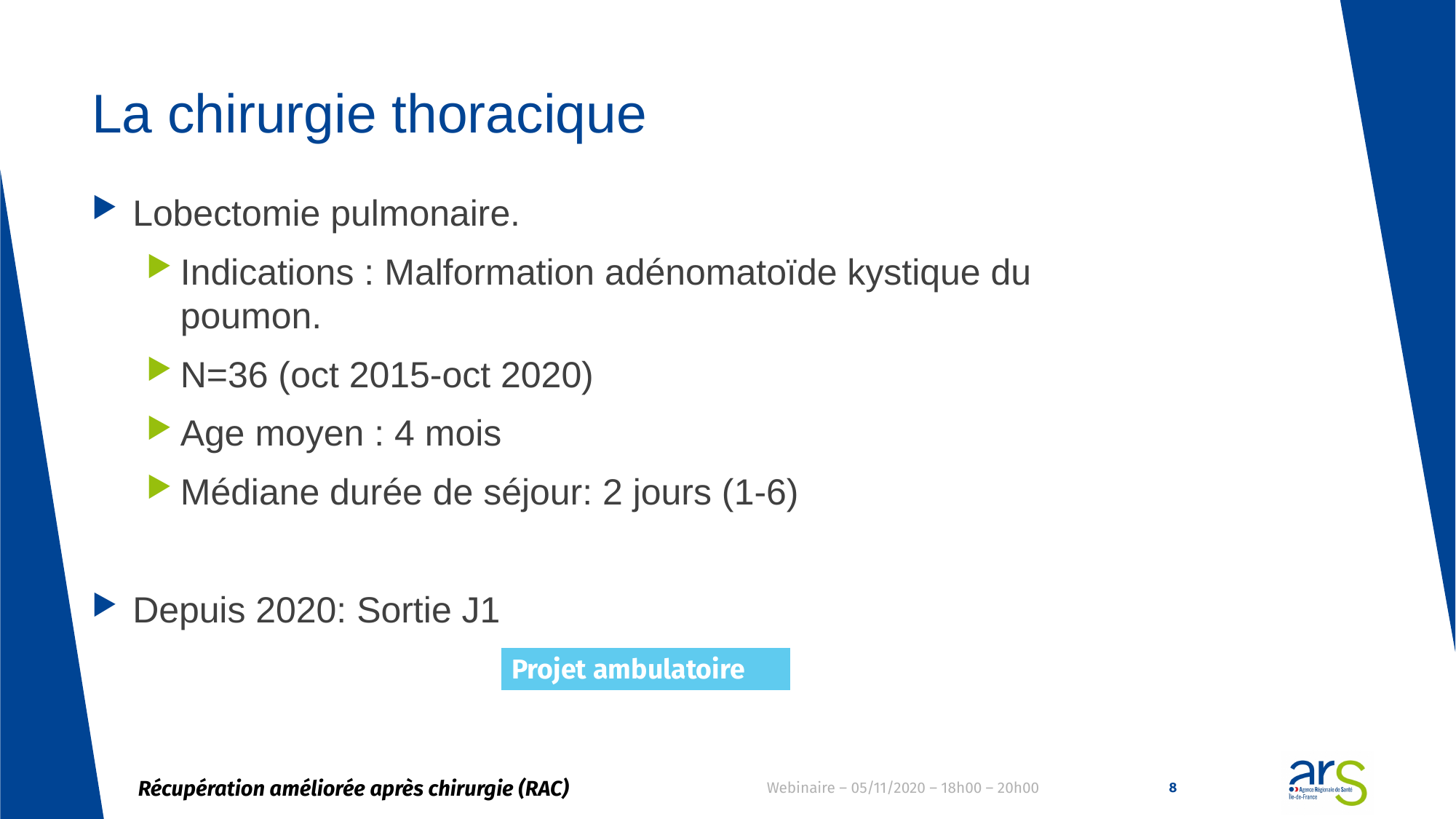

# La chirurgie thoracique
Lobectomie pulmonaire.
Indications : Malformation adénomatoïde kystique du poumon.
N=36 (oct 2015-oct 2020)
Age moyen : 4 mois
Médiane durée de séjour: 2 jours (1-6)

Depuis 2020: Sortie J1

| Projet ambulatoire |
| --- |
Récupération améliorée après chirurgie (RAC)
Webinaire – 05/11/2020 – 18h00 – 20h00
8